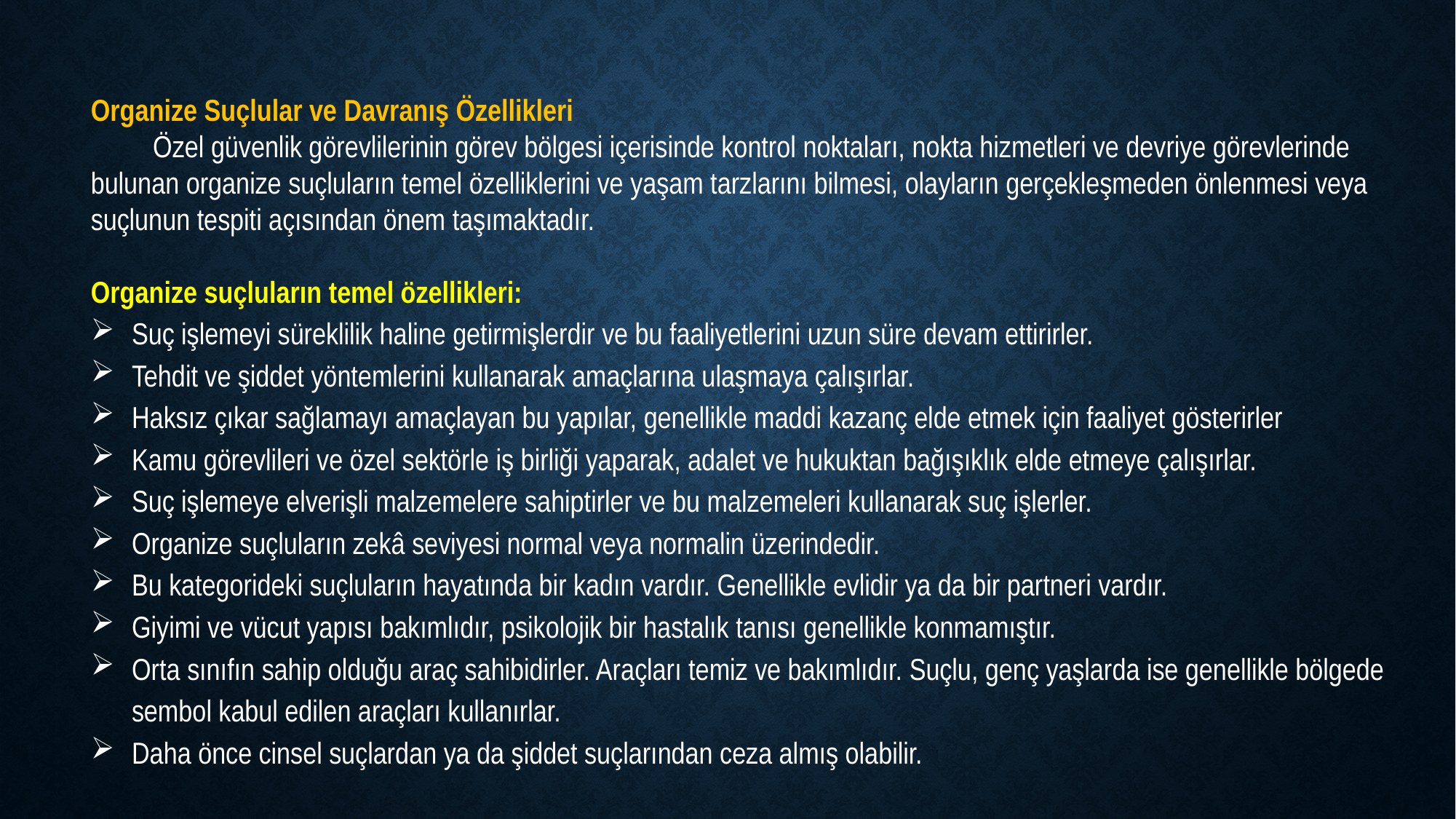

Organize Suçlular ve Davranış Özellikleri
         Özel güvenlik görevlilerinin görev bölgesi içerisinde kontrol noktaları, nokta hizmetleri ve devriye görevlerinde bulunan organize suçluların temel özelliklerini ve yaşam tarzlarını bilmesi, olayların gerçekleşmeden önlenmesi veya suçlunun tespiti açısından önem taşımaktadır.

Organize suçluların temel özellikleri:
Suç işlemeyi süreklilik haline getirmişlerdir ve bu faaliyetlerini uzun süre devam ettirirler.
Tehdit ve şiddet yöntemlerini kullanarak amaçlarına ulaşmaya çalışırlar.
Haksız çıkar sağlamayı amaçlayan bu yapılar, genellikle maddi kazanç elde etmek için faaliyet gösterirler
Kamu görevlileri ve özel sektörle iş birliği yaparak, adalet ve hukuktan bağışıklık elde etmeye çalışırlar.
Suç işlemeye elverişli malzemelere sahiptirler ve bu malzemeleri kullanarak suç işlerler.
Organize suçluların zekâ seviyesi normal veya normalin üzerindedir.
Bu kategorideki suçluların hayatında bir kadın vardır. Genellikle evlidir ya da bir partneri vardır.
Giyimi ve vücut yapısı bakımlıdır, psikolojik bir hastalık tanısı genellikle konmamıştır.
Orta sınıfın sahip olduğu araç sahibidirler. Araçları temiz ve bakımlıdır. Suçlu, genç yaşlarda ise genellikle bölgede sembol kabul edilen araçları kullanırlar.
Daha önce cinsel suçlardan ya da şiddet suçlarından ceza almış olabilir.
#